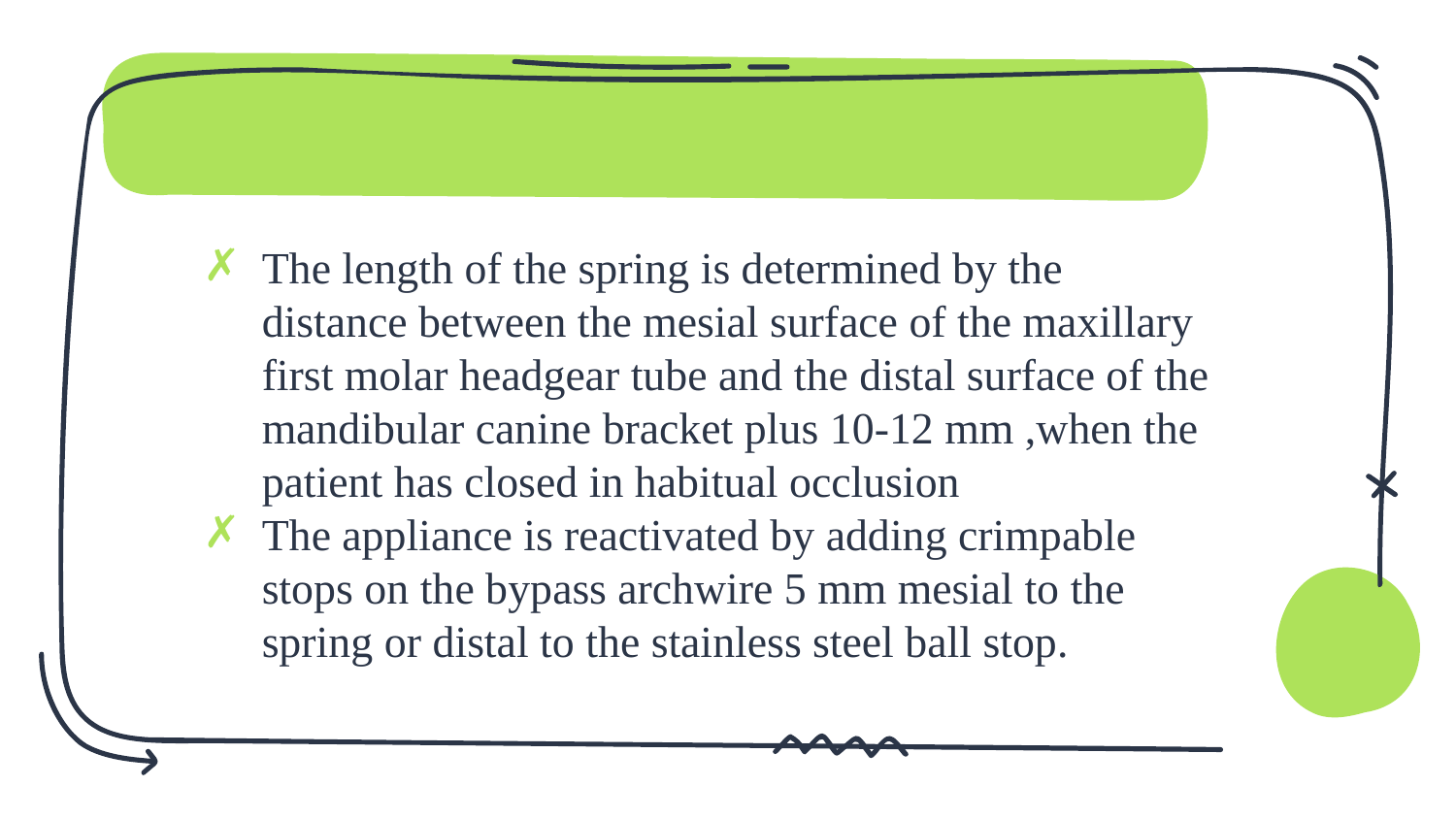

The length of the spring is determined by the distance between the mesial surface of the maxillary first molar headgear tube and the distal surface of the mandibular canine bracket plus 10-12 mm ,when the patient has closed in habitual occlusion
The appliance is reactivated by adding crimpable stops on the bypass archwire 5 mm mesial to the spring or distal to the stainless steel ball stop.
46